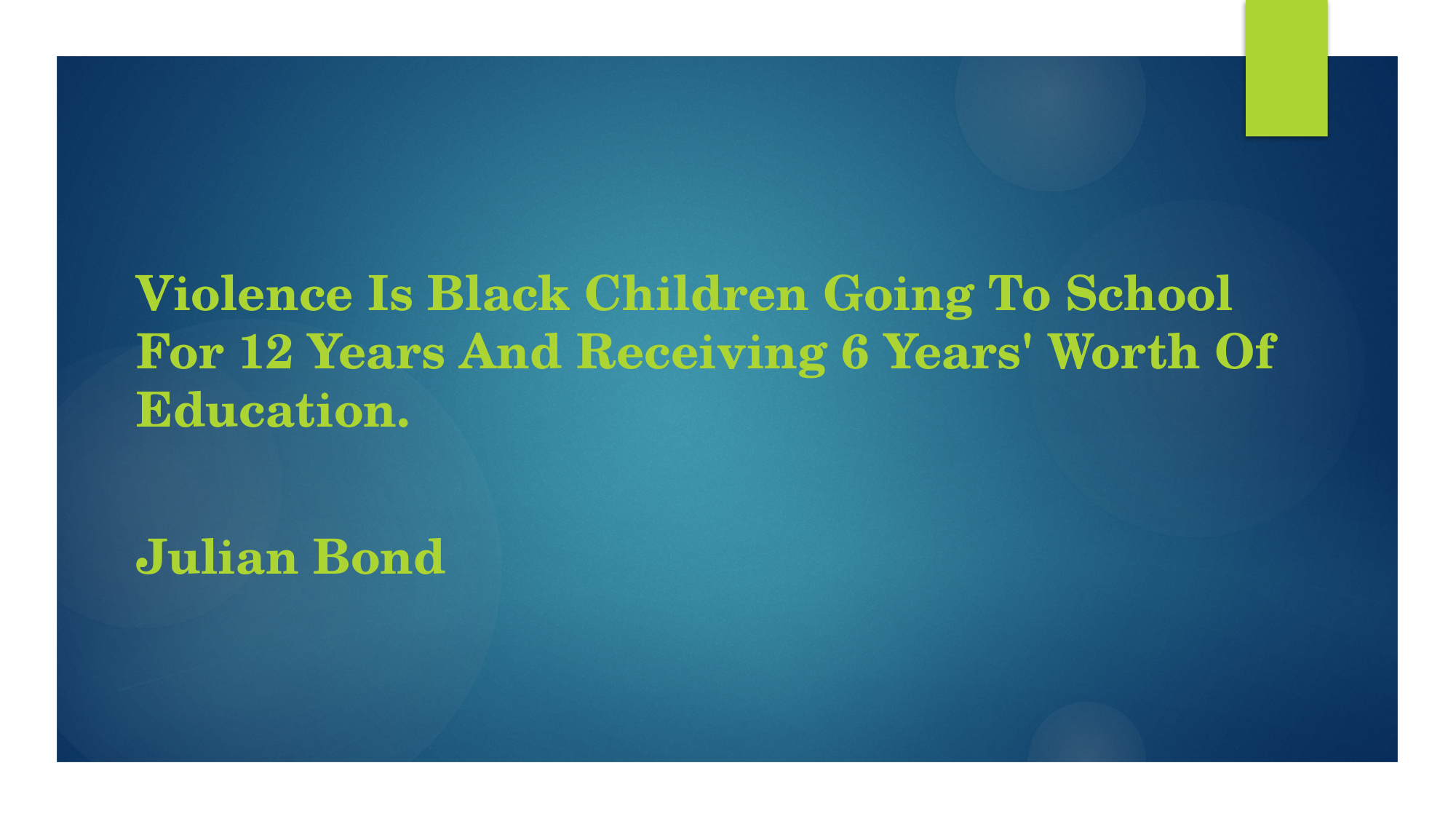

Violence Is Black Children Going To School For 12 Years And Receiving 6 Years' Worth Of Education.

Julian Bond